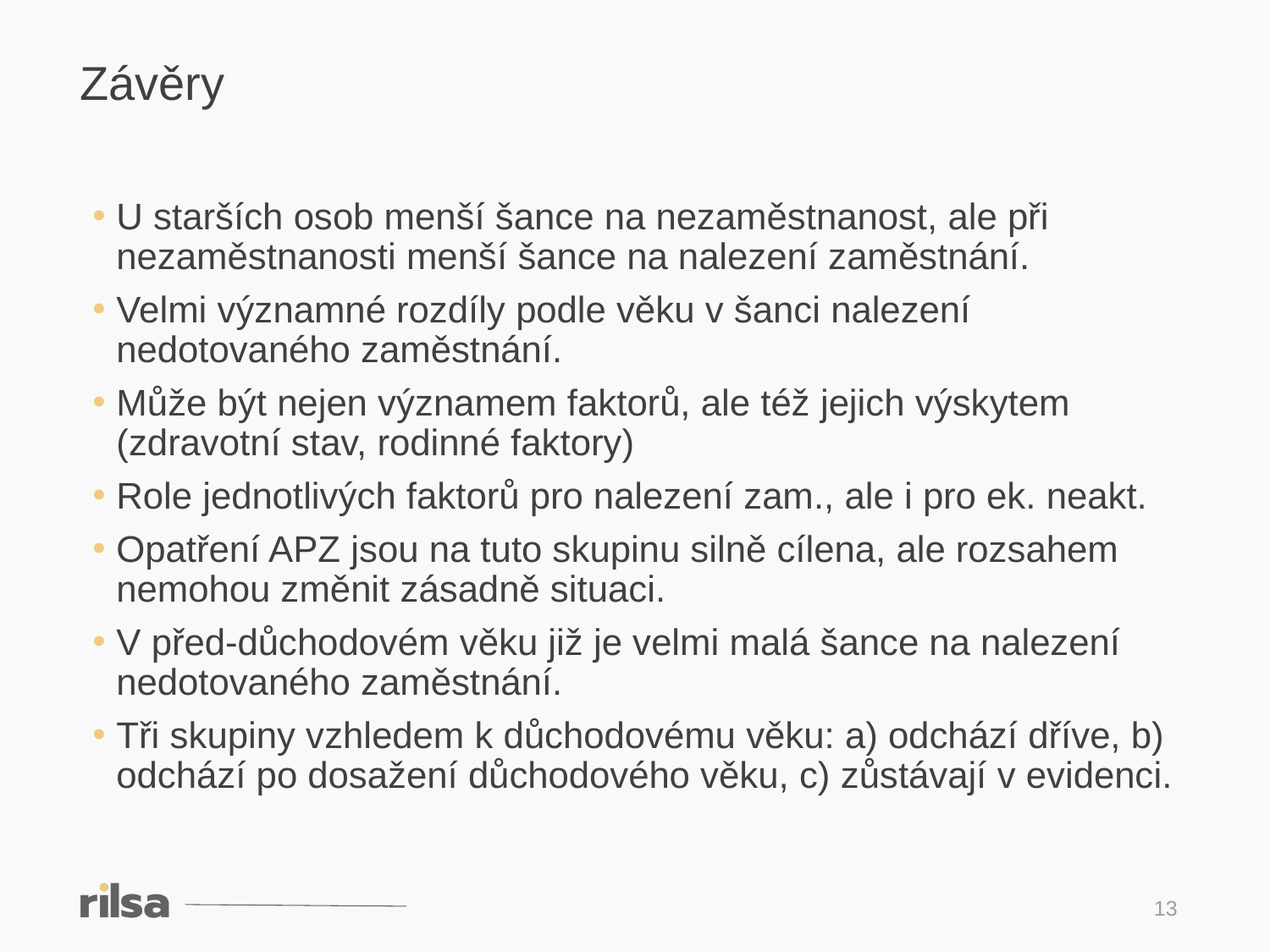

Závěry
U starších osob menší šance na nezaměstnanost, ale při nezaměstnanosti menší šance na nalezení zaměstnání.
Velmi významné rozdíly podle věku v šanci nalezení nedotovaného zaměstnání.
Může být nejen významem faktorů, ale též jejich výskytem (zdravotní stav, rodinné faktory)
Role jednotlivých faktorů pro nalezení zam., ale i pro ek. neakt.
Opatření APZ jsou na tuto skupinu silně cílena, ale rozsahem nemohou změnit zásadně situaci.
V před-důchodovém věku již je velmi malá šance na nalezení nedotovaného zaměstnání.
Tři skupiny vzhledem k důchodovému věku: a) odchází dříve, b) odchází po dosažení důchodového věku, c) zůstávají v evidenci.

13